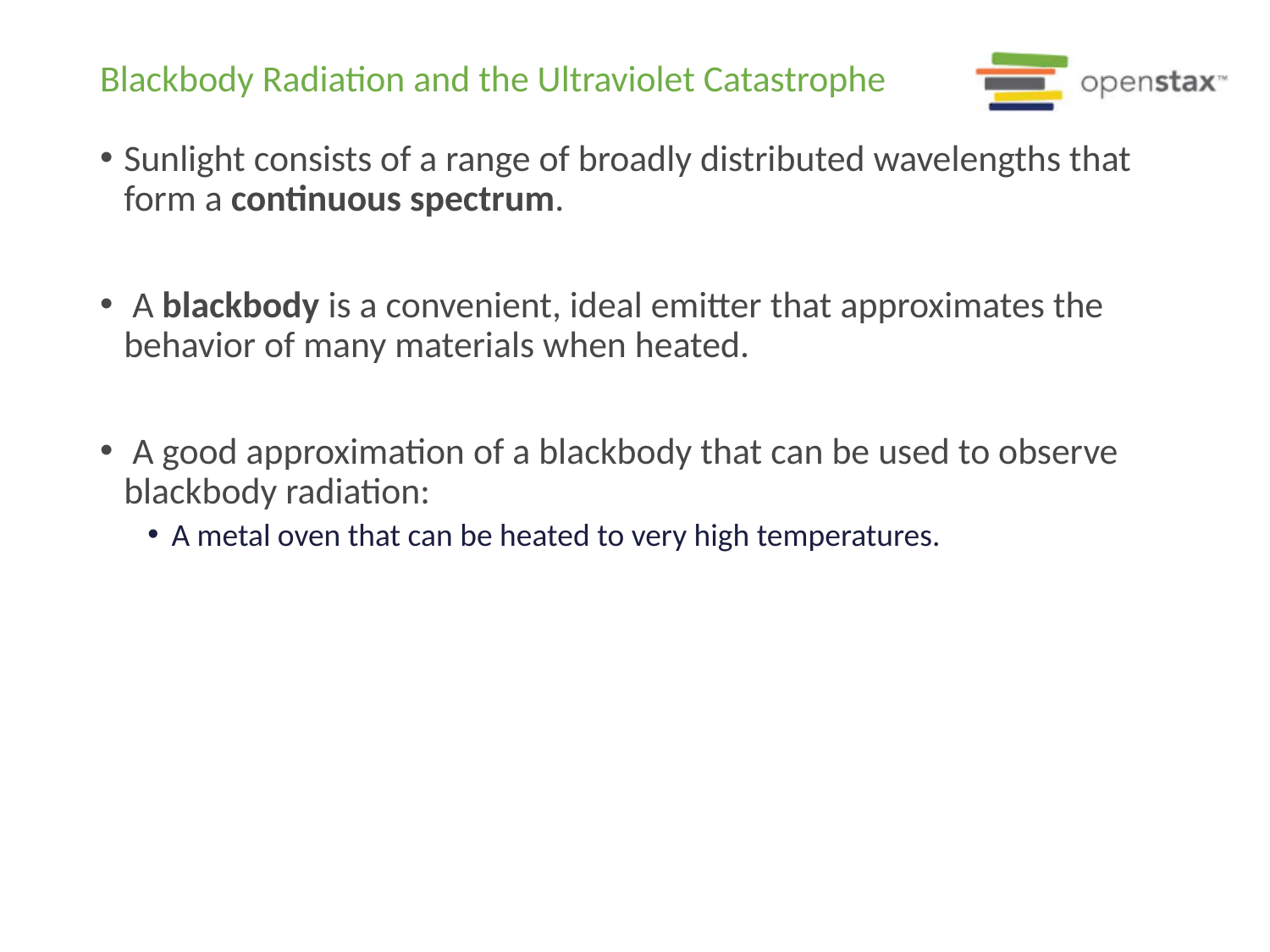

# Blackbody Radiation and the Ultraviolet Catastrophe
Sunlight consists of a range of broadly distributed wavelengths that form a continuous spectrum.

 A blackbody is a convenient, ideal emitter that approximates the behavior of many materials when heated.

 A good approximation of a blackbody that can be used to observe blackbody radiation:
A metal oven that can be heated to very high temperatures.